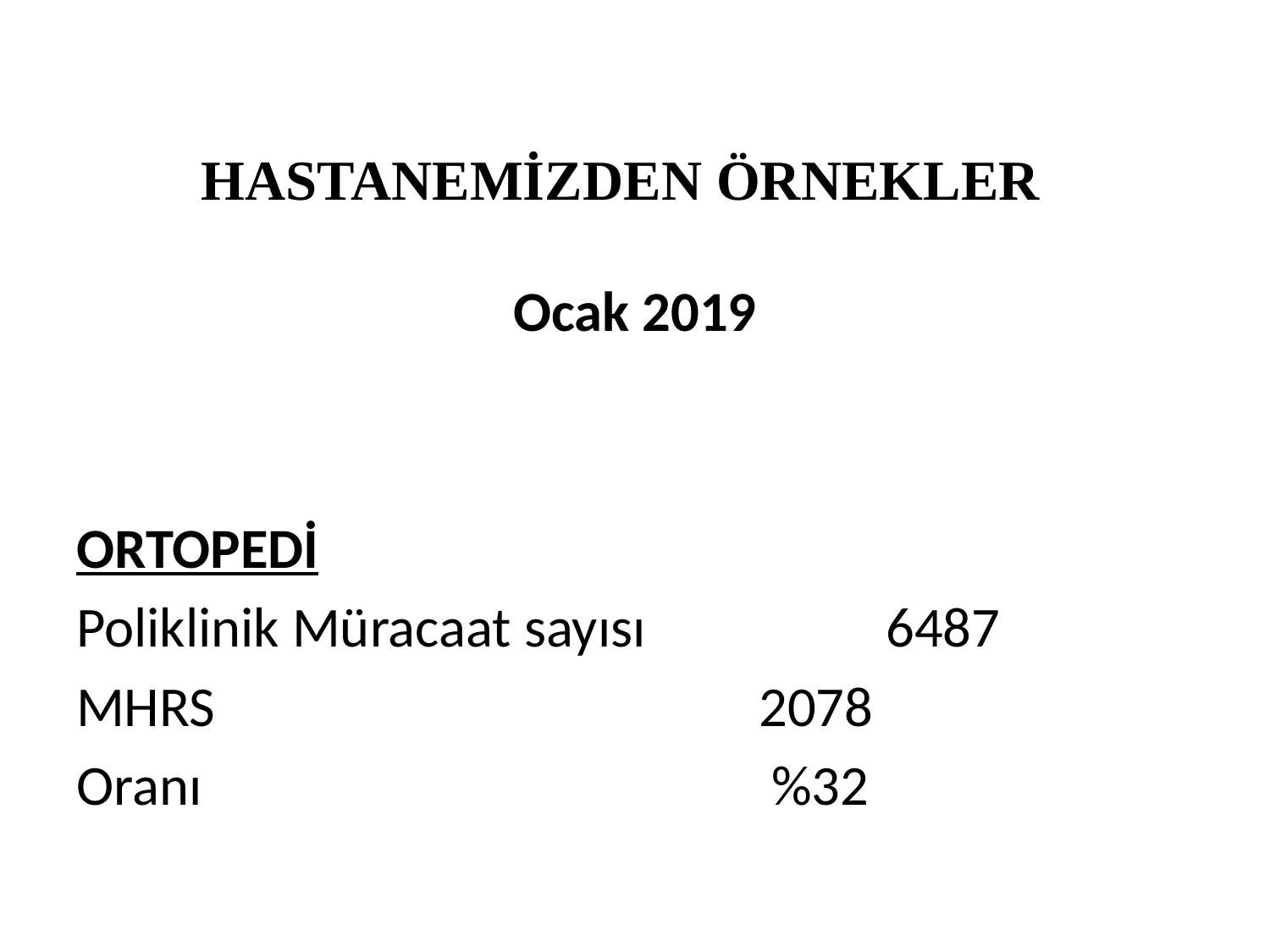

# HASTANEMİZDEN ÖRNEKLER
Ocak 2019

ORTOPEDİ
Poliklinik Müracaat sayısı		6487
MHRS  					2078
Oranı 				           %32